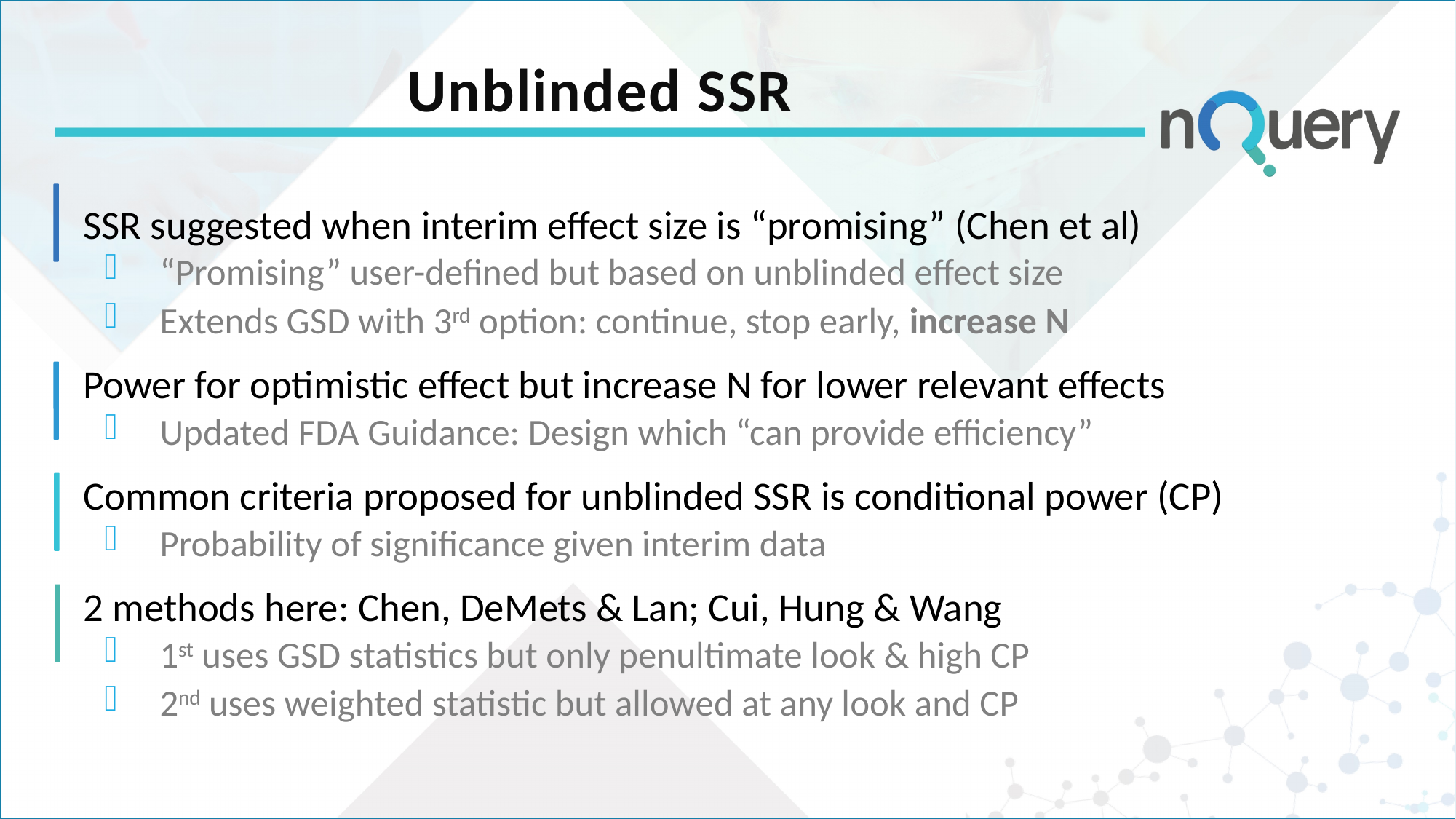

# Unblinded SSR
SSR suggested when interim effect size is “promising” (Chen et al)
“Promising” user-defined but based on unblinded effect size
Extends GSD with 3rd option: continue, stop early, increase N
Power for optimistic effect but increase N for lower relevant effects
Updated FDA Guidance: Design which “can provide efficiency”
Common criteria proposed for unblinded SSR is conditional power (CP)
Probability of significance given interim data
2 methods here: Chen, DeMets & Lan; Cui, Hung & Wang
1st uses GSD statistics but only penultimate look & high CP
2nd uses weighted statistic but allowed at any look and CP